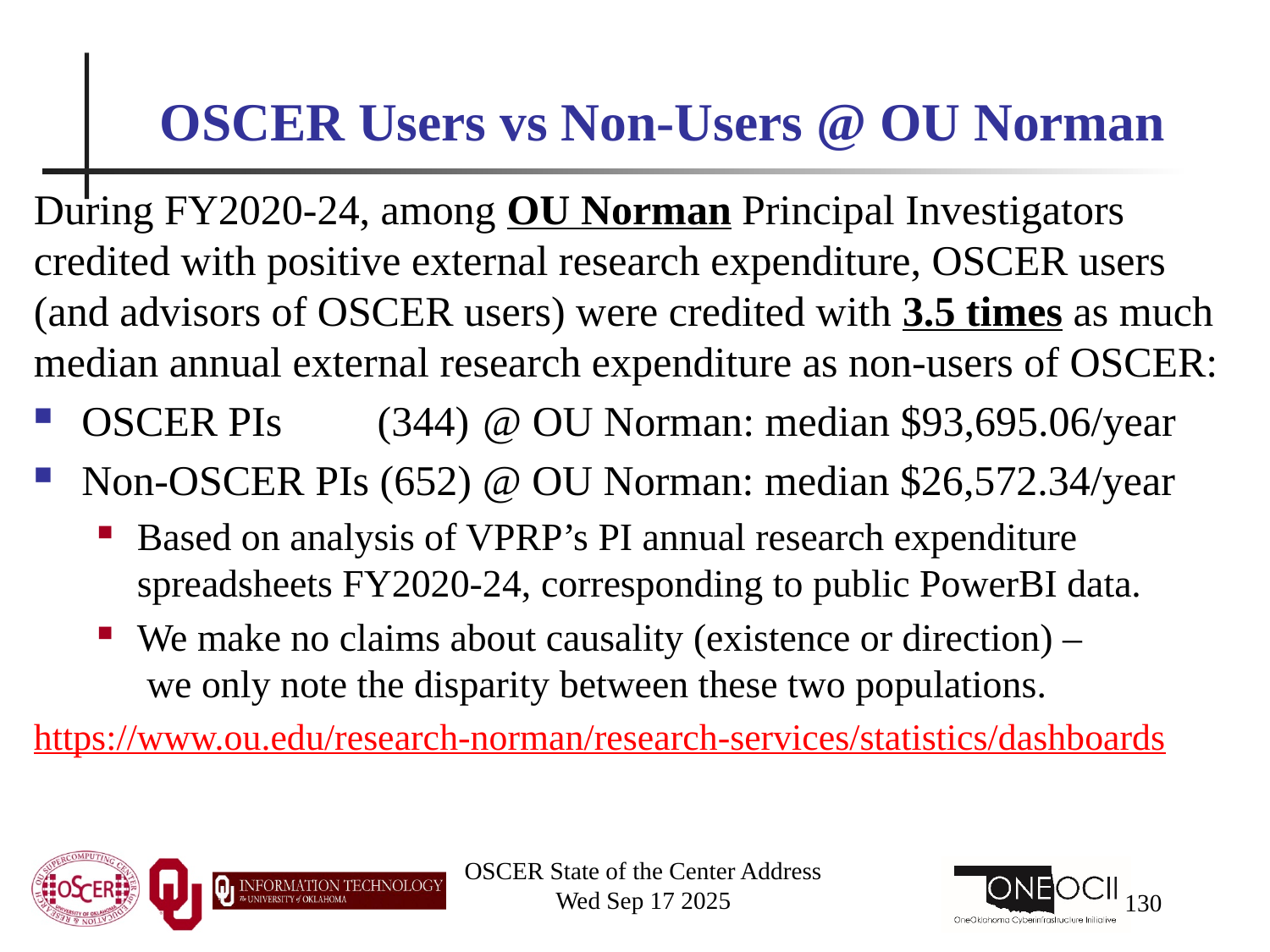

# OSCER Users vs Non-Users @ OU Norman
During FY2020-24, among OU Norman Principal Investigators credited with positive external research expenditure, OSCER users (and advisors of OSCER users) were credited with 3.5 times as much median annual external research expenditure as non-users of OSCER:
OSCER PIs         (344)  @ OU Norman: median $93,695.06/year
Non-OSCER PIs (652) @ OU Norman: median $26,572.34/year
Based on analysis of VPRP’s PI annual research expenditure spreadsheets FY2020-24, corresponding to public PowerBI data.
We make no claims about causality (existence or direction) –                we only note the disparity between these two populations.
https://www.ou.edu/research-norman/research-services/statistics/dashboards
OSCER State of the Center Address
Wed Sep 17 2025
130